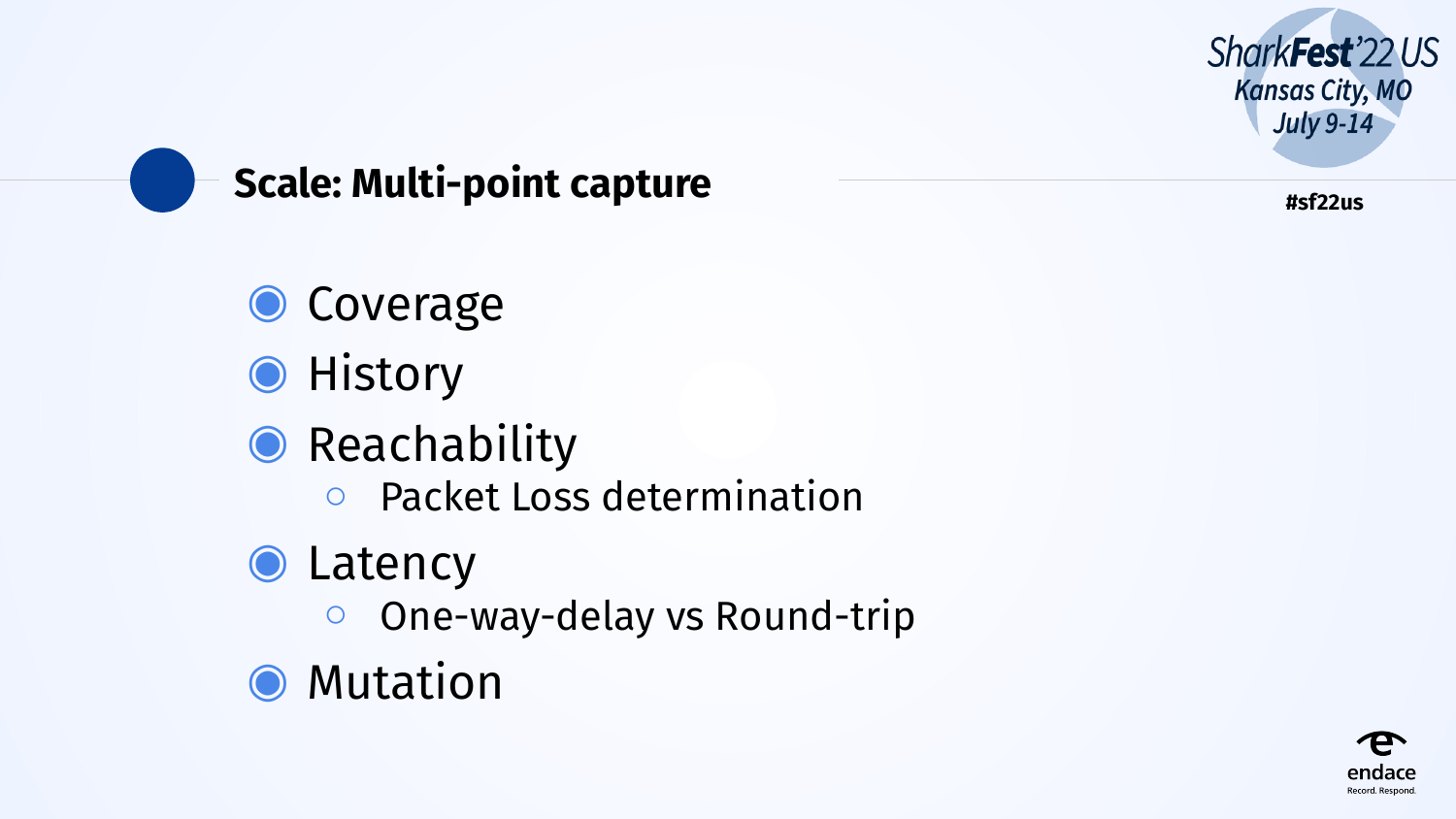

# Scale: Multi-point capture
Coverage
History
Reachability
Packet Loss determination
Latency
One-way-delay vs Round-trip
Mutation